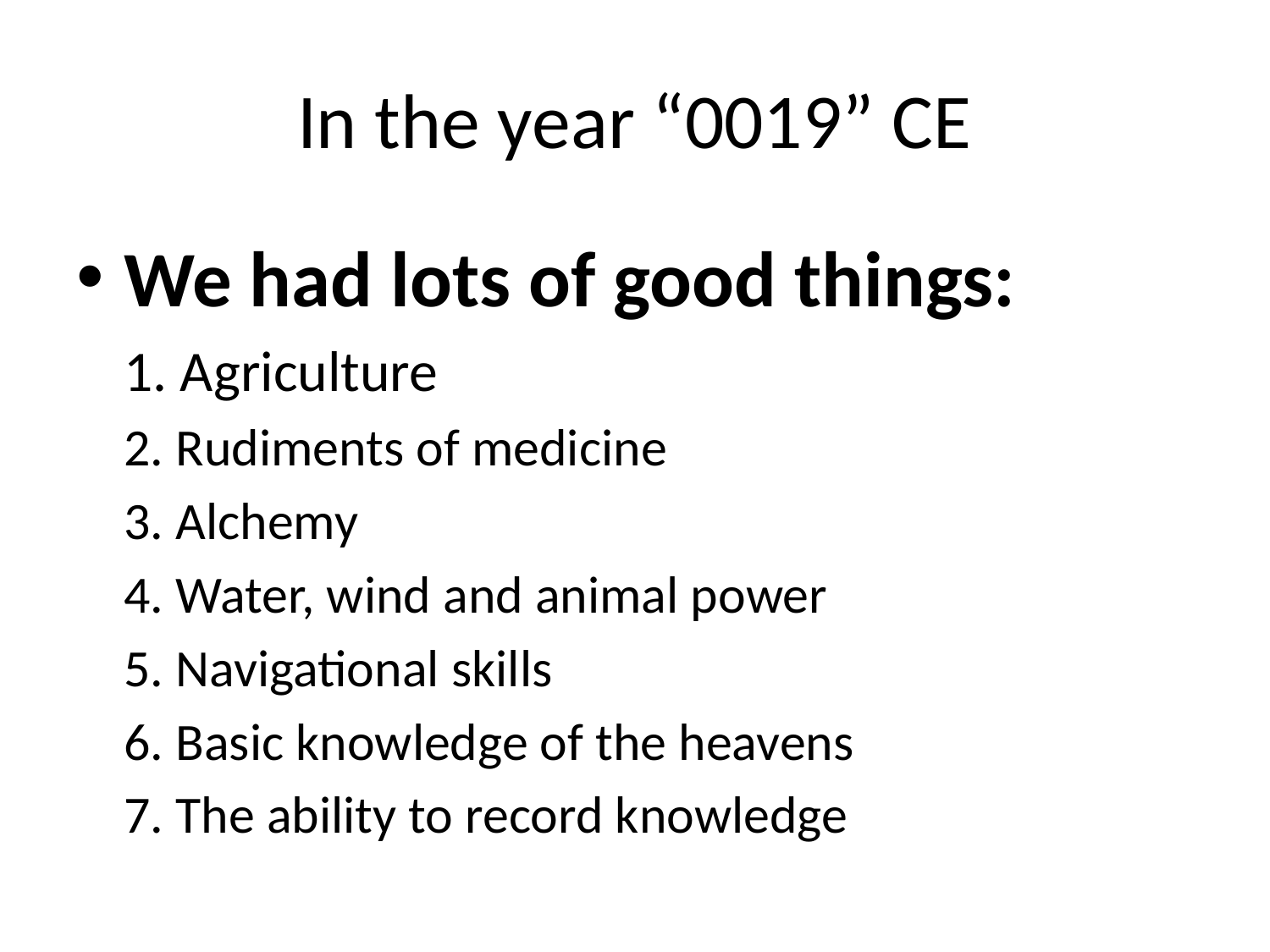

# In the year “0019” CE
We had lots of good things:
	1. Agriculture
	2. Rudiments of medicine
	3. Alchemy
	4. Water, wind and animal power
	5. Navigational skills
	6. Basic knowledge of the heavens
	7. The ability to record knowledge